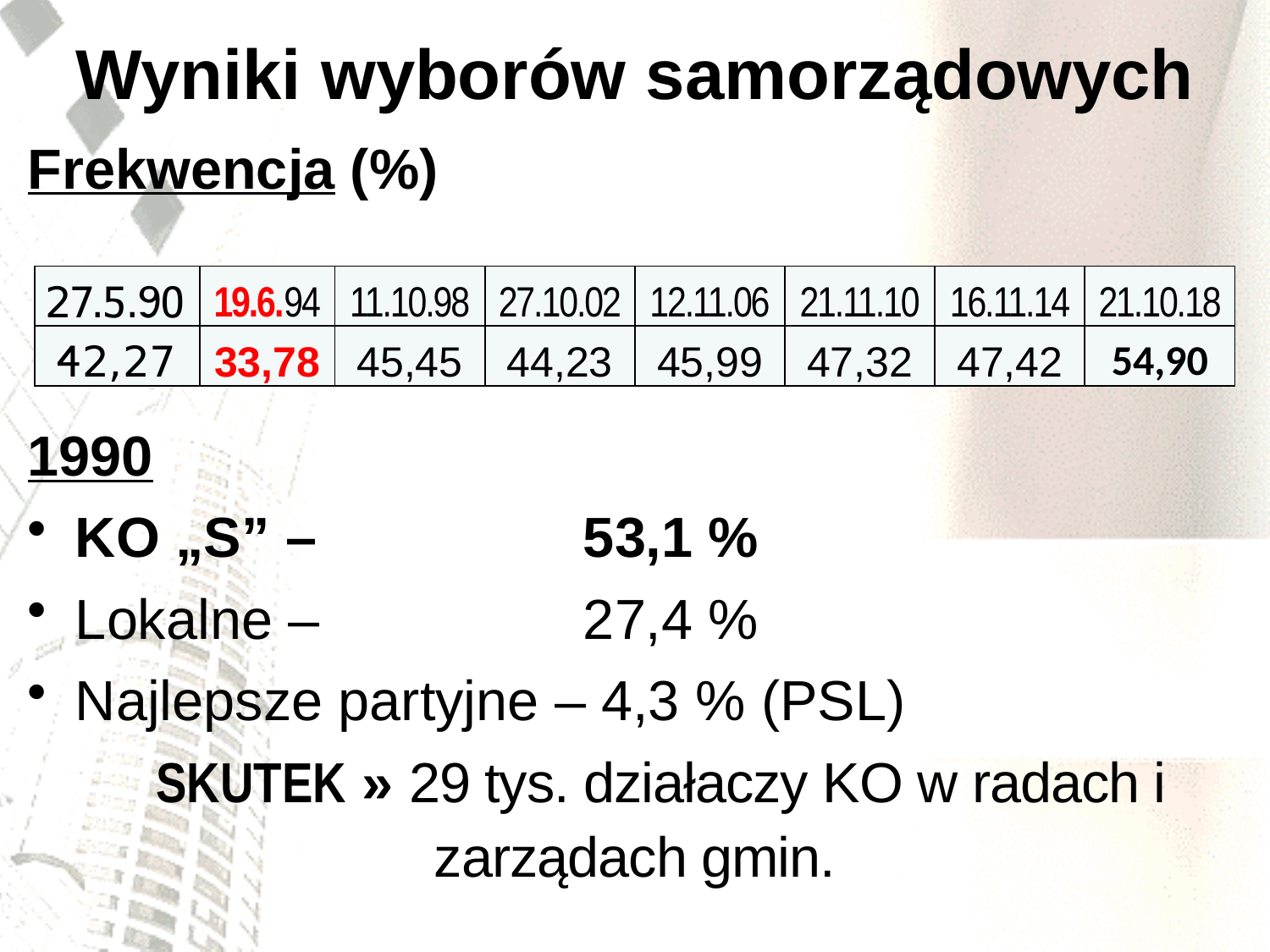

# Wyniki wyborów samorządowych
Frekwencja (%)

1990
KO „S” – 		53,1 %
Lokalne – 		27,4 %
Najlepsze partyjne – 4,3 % (PSL)
    SKUTEK » 29 tys. działaczy KO w radach i zarządach gmin.
| 27.5.90 | 19.6.94 | 11.10.98 | 27.10.02 | 12.11.06 | 21.11.10 | 16.11.14 | 21.10.18 |
| --- | --- | --- | --- | --- | --- | --- | --- |
| 42,27 | 33,78 | 45,45 | 44,23 | 45,99 | 47,32 | 47,42 | 54,90 |